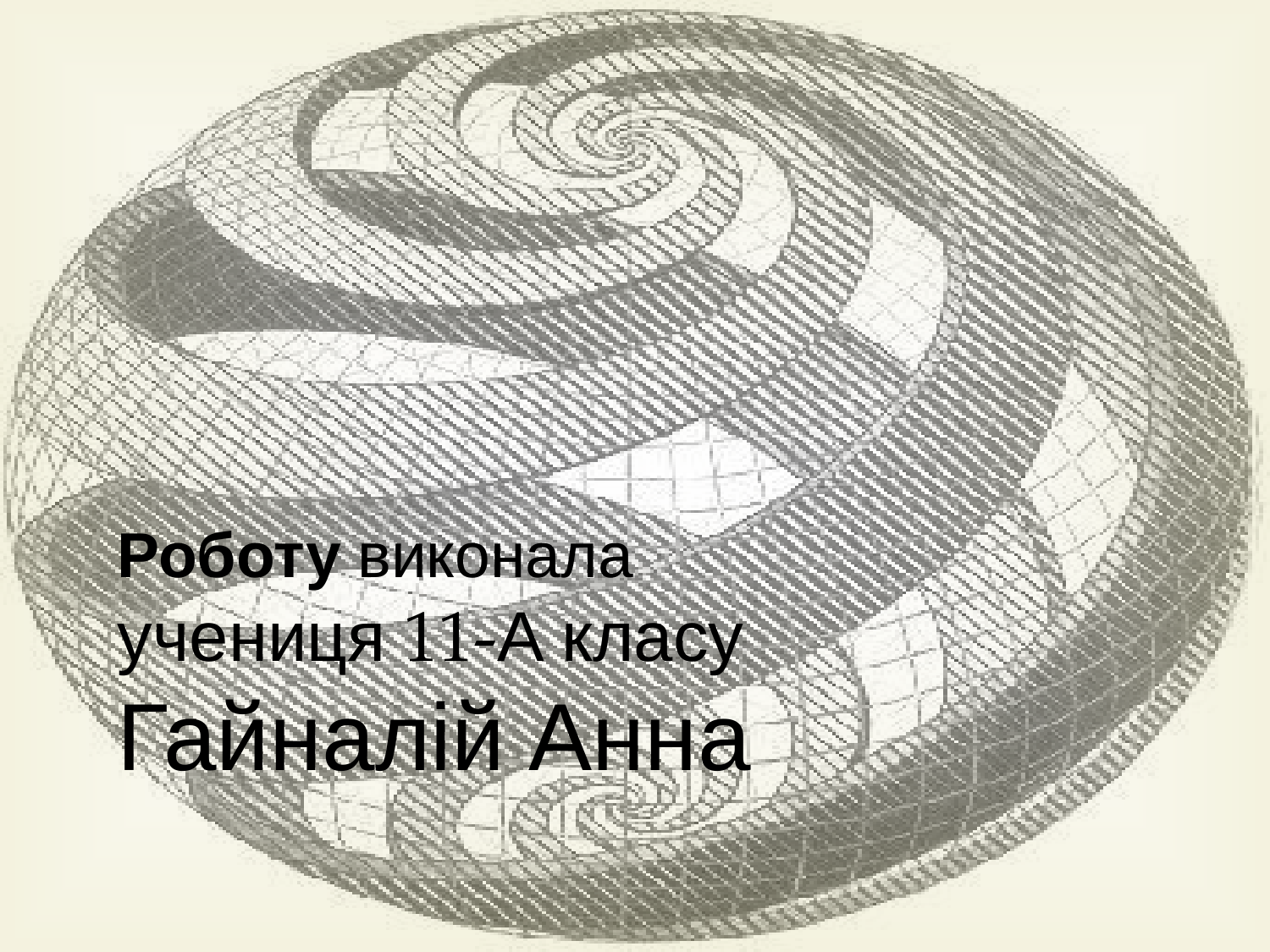

# Роботу виконала учениця 11-А класу Гайналій Анна